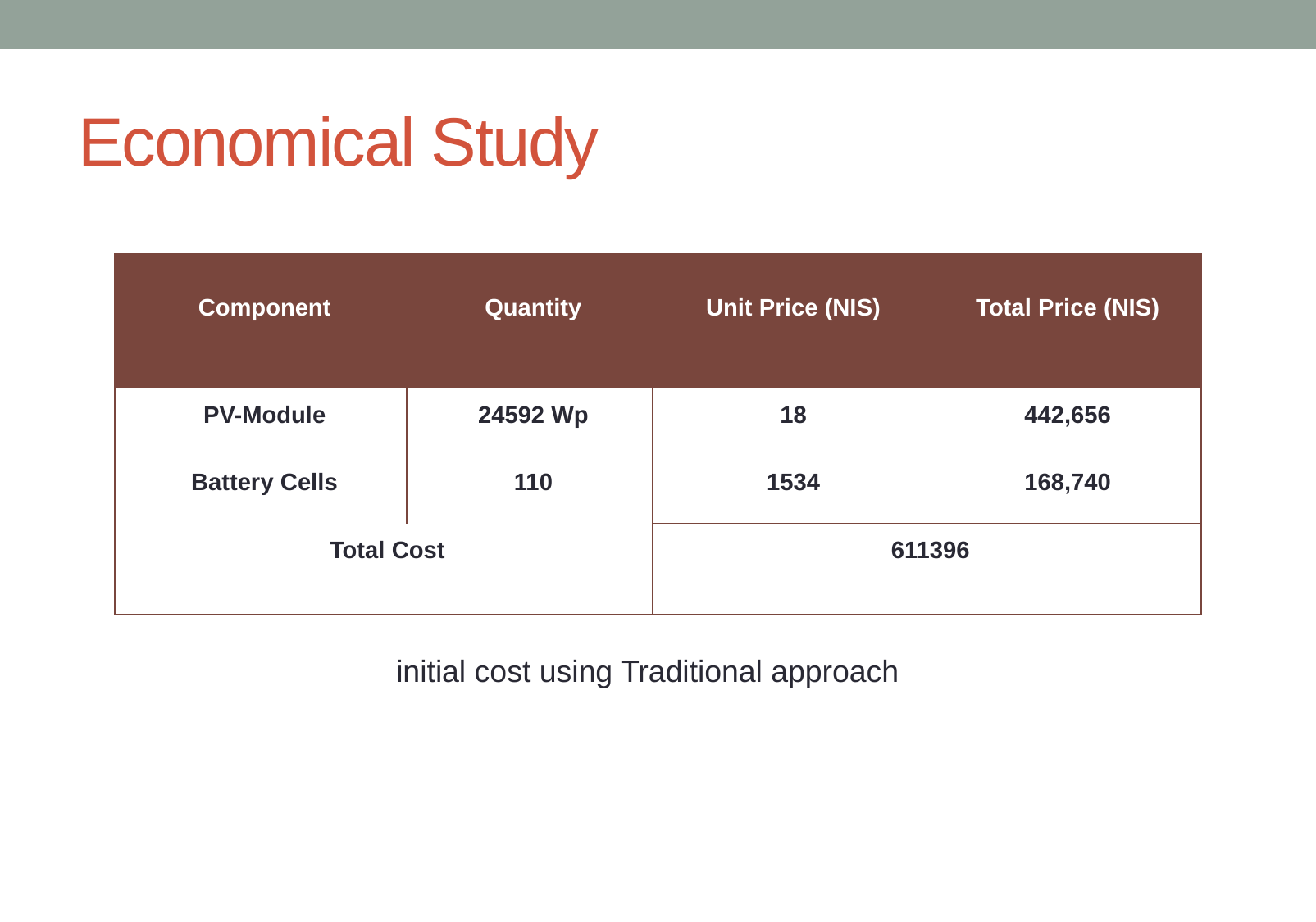

# Economical Study
| Component | Quantity | Unit Price (NIS) | Total Price (NIS) |
| --- | --- | --- | --- |
| PV-Module | 24592 Wp | 18 | 442,656 |
| Battery Cells | 110 | 1534 | 168,740 |
| Total Cost |  | 611396 |  |
initial cost using Traditional approach